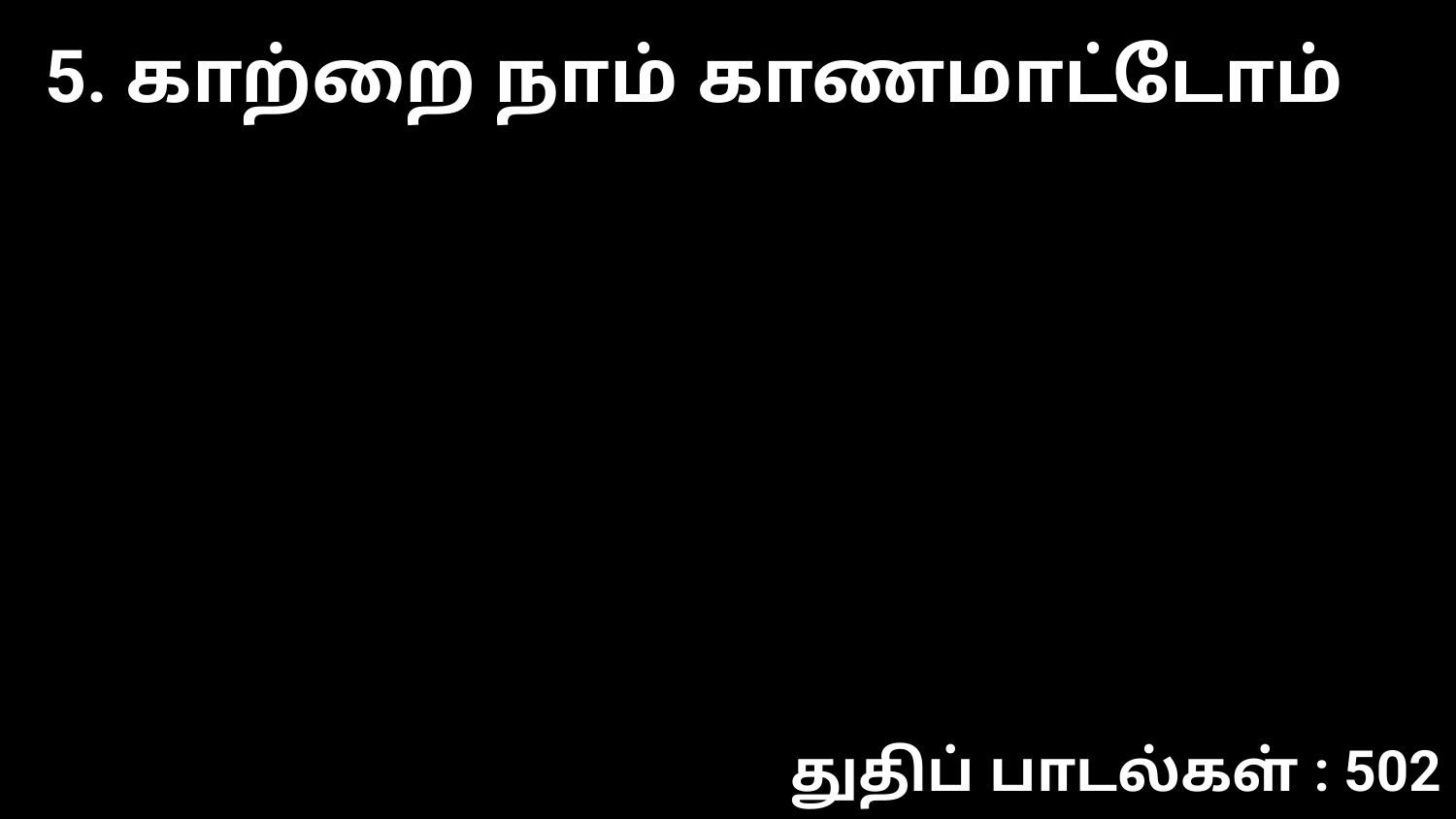

5. காற்றை நாம் காணமாட்டோம்
துதிப் பாடல்கள் : 502